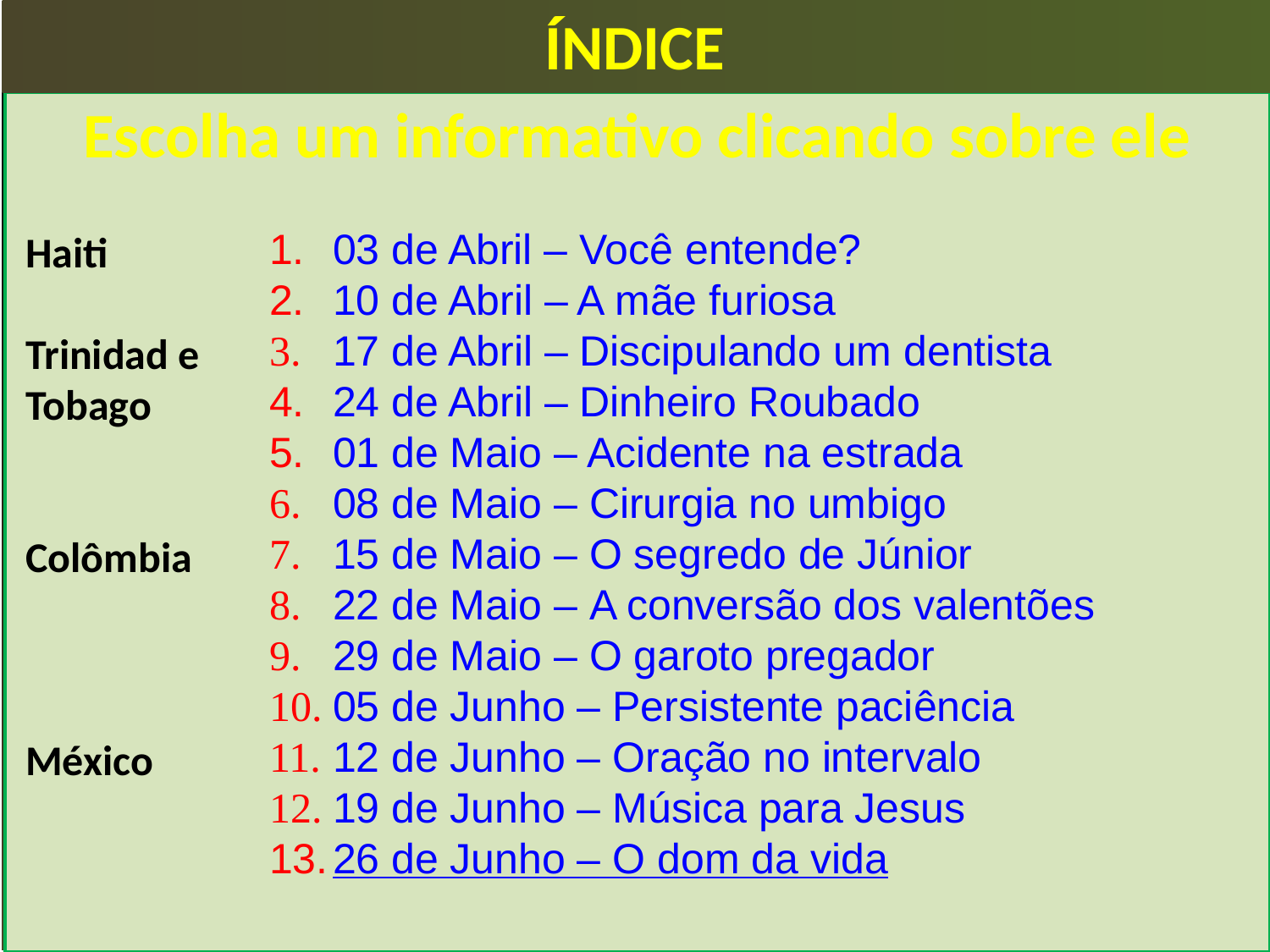

ÍNDICE
Escolha um informativo clicando sobre ele
03 de Abril – Você entende?
10 de Abril – A mãe furiosa
17 de Abril – Discipulando um dentista
24 de Abril – Dinheiro Roubado
01 de Maio – Acidente na estrada
08 de Maio – Cirurgia no umbigo
15 de Maio – O segredo de Júnior
22 de Maio – A conversão dos valentões
29 de Maio – O garoto pregador
05 de Junho – Persistente paciência
12 de Junho – Oração no intervalo
19 de Junho – Música para Jesus
26 de Junho – O dom da vida
Haiti

Trinidad e Tobago

Colômbia

México